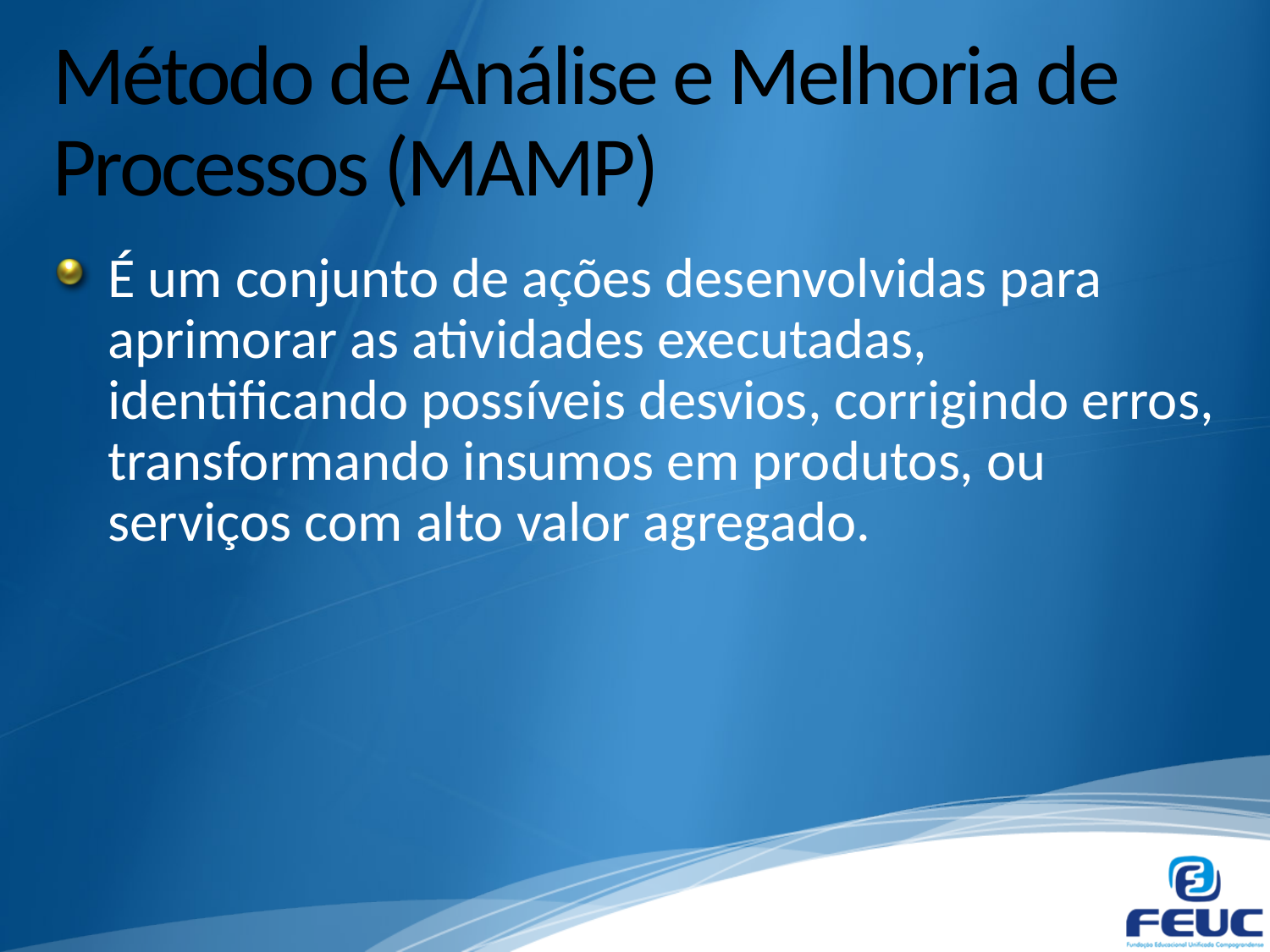

# Método de Análise e Melhoria de Processos (MAMP)
É um conjunto de ações desenvolvidas para aprimorar as atividades executadas, identificando possíveis desvios, corrigindo erros, transformando insumos em produtos, ou serviços com alto valor agregado.